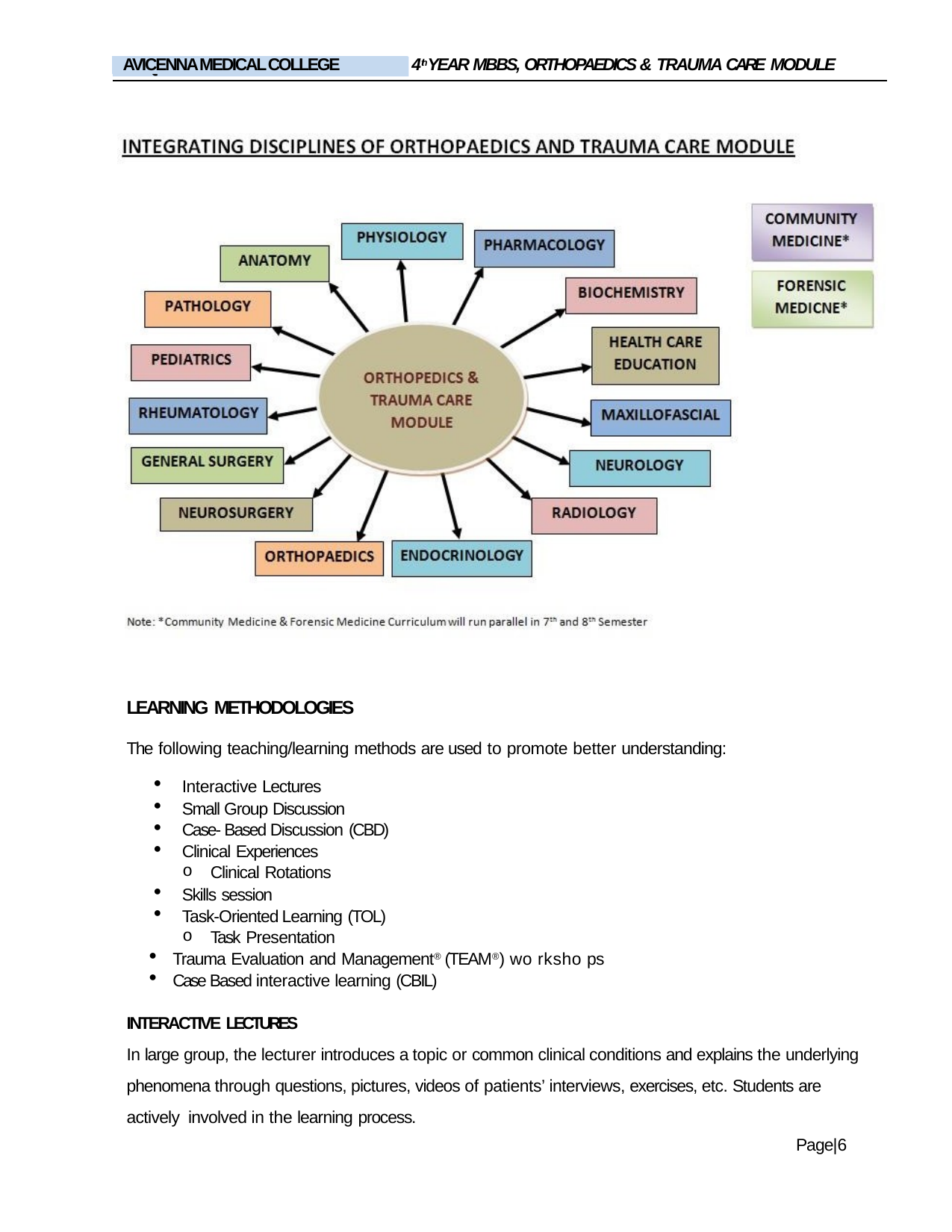

4thYEAR MBBS, ORTHOPAEDICS & TRAUMA CARE MODULE
AVICENNA MEDICAL COLLEGE
LIAQUAT NATIONAL MEDICAL COLLEGE

LEARNING METHODOLOGIES

The following teaching/learning methods are used to promote better understanding:

Interactive Lectures
Small Group Discussion
Case- Based Discussion (CBD)
Clinical Experiences
Clinical Rotations
Skills session
Task-Oriented Learning (TOL)
Task Presentation
Trauma Evaluation and Management® (TEAM®) wo rksho ps
Case Based interactive learning (CBIL)

INTERACTIVE LECTURES
In large group, the lecturer introduces a topic or common clinical conditions and explains the underlying  phenomena through questions, pictures, videos of patients’ interviews, exercises, etc. Students are actively  involved in the learning process.
Page|6